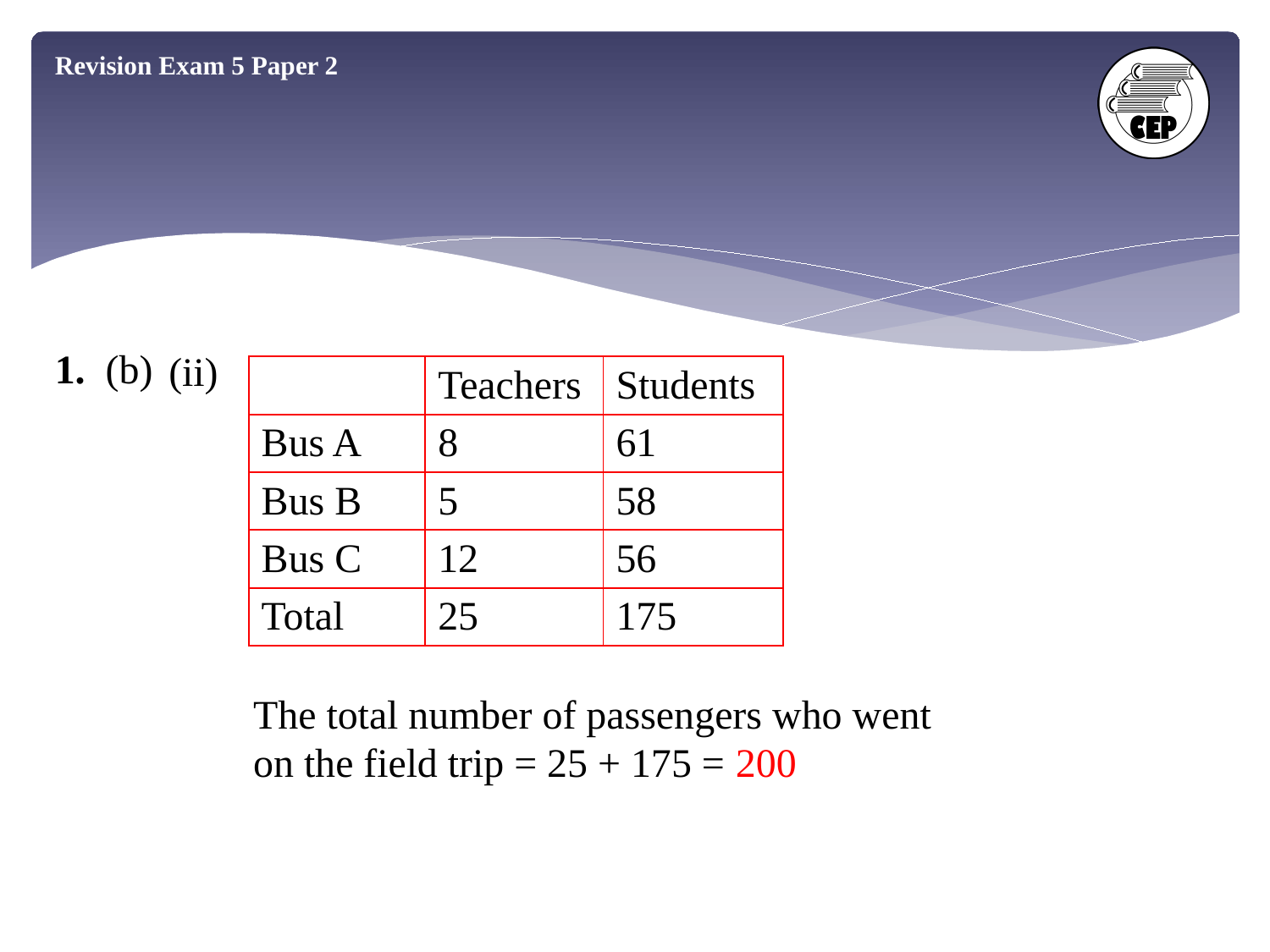

Revision Exam 5 Paper 2
1.  (b)
(ii)
|  | Teachers | Students |
| --- | --- | --- |
| Bus A | 8 | 61 |
| Bus B | 5 | 58 |
| Bus C | 12 | 56 |
| Total | 25 | 175 |
The total number of passengers who went
on the field trip = 25 + 175 = 200